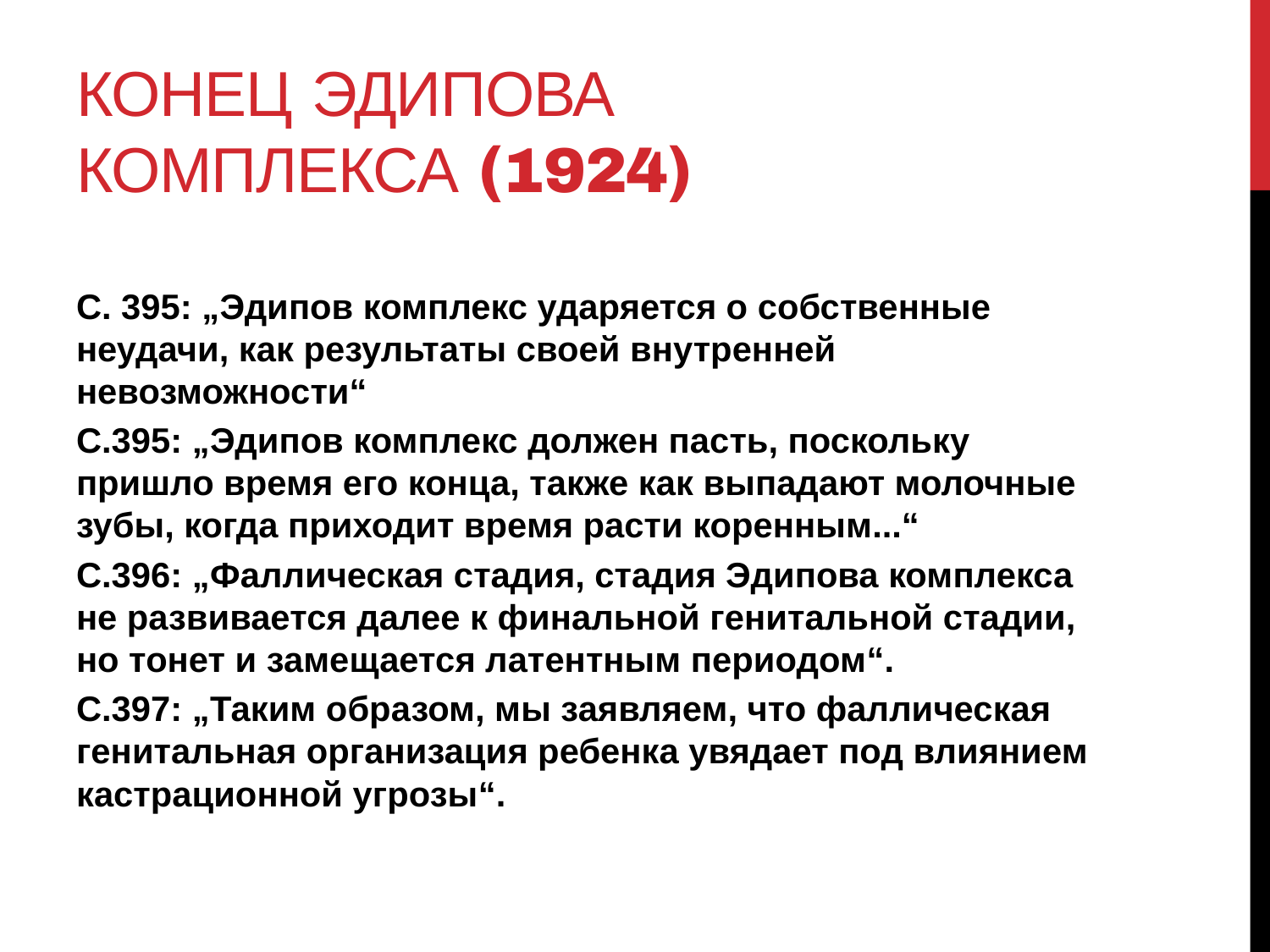

# Конец Эдипова комплекса (1924)
С. 395: „Эдипов комплекс ударяется о собственные неудачи, как результаты своей внутренней невозможности“
С.395: „Эдипов комплекс должен пасть, поскольку пришло время его конца, также как выпадают молочные зубы, когда приходит время расти коренным...“
С.396: „Фаллическая стадия, стадия Эдипова комплекса не развивается далее к финальной генитальной стадии, но тонет и замещается латентным периодом“.
С.397: „Таким образом, мы заявляем, что фаллическая генитальная организация ребенка увядает под влиянием кастрационной угрозы“.